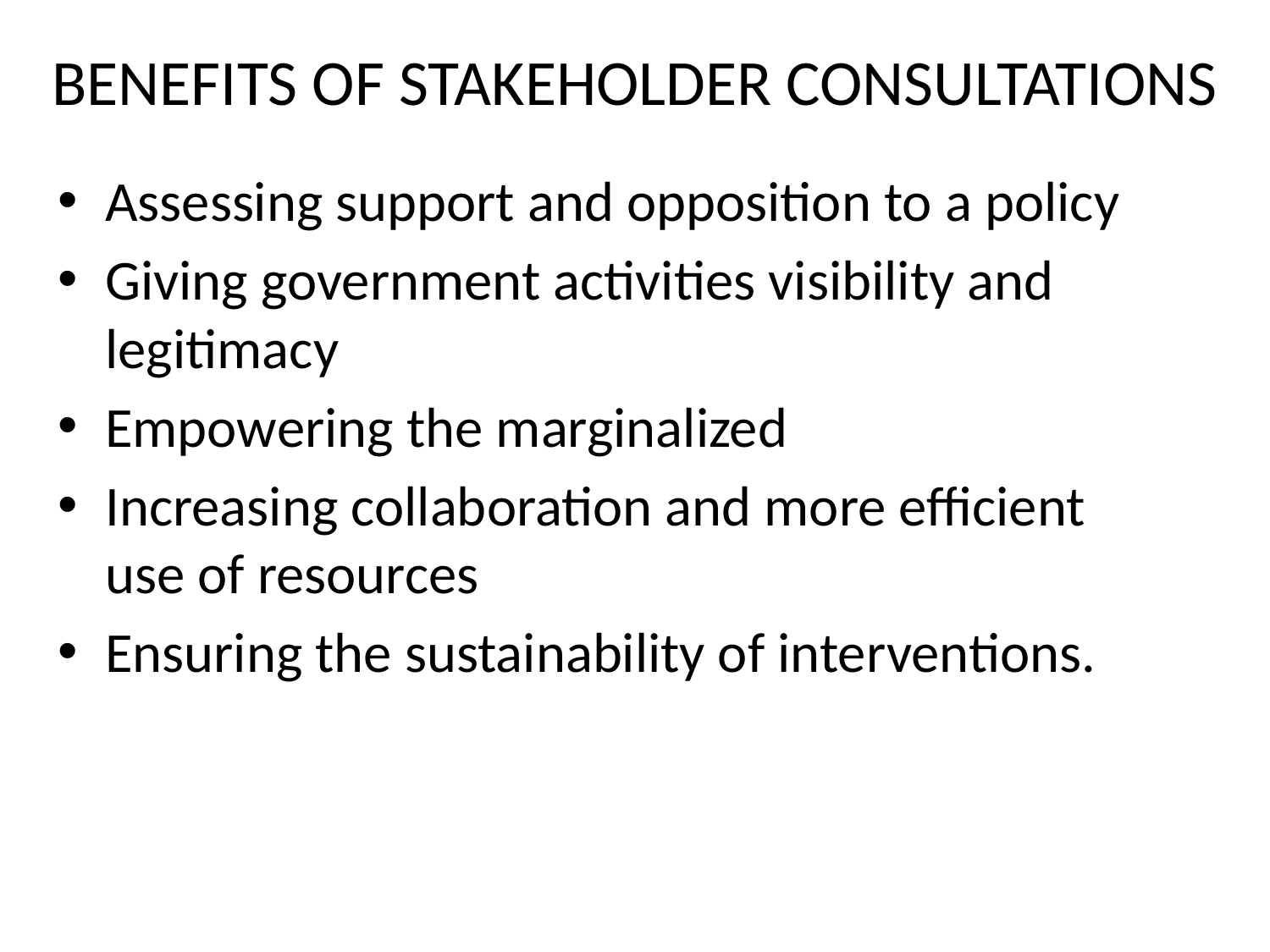

# BENEFITS OF STAKEHOLDER CONSULTATIONS
Assessing support and opposition to a policy
Giving government activities visibility and legitimacy
Empowering the marginalized
Increasing collaboration and more efficient use of resources
Ensuring the sustainability of interventions.